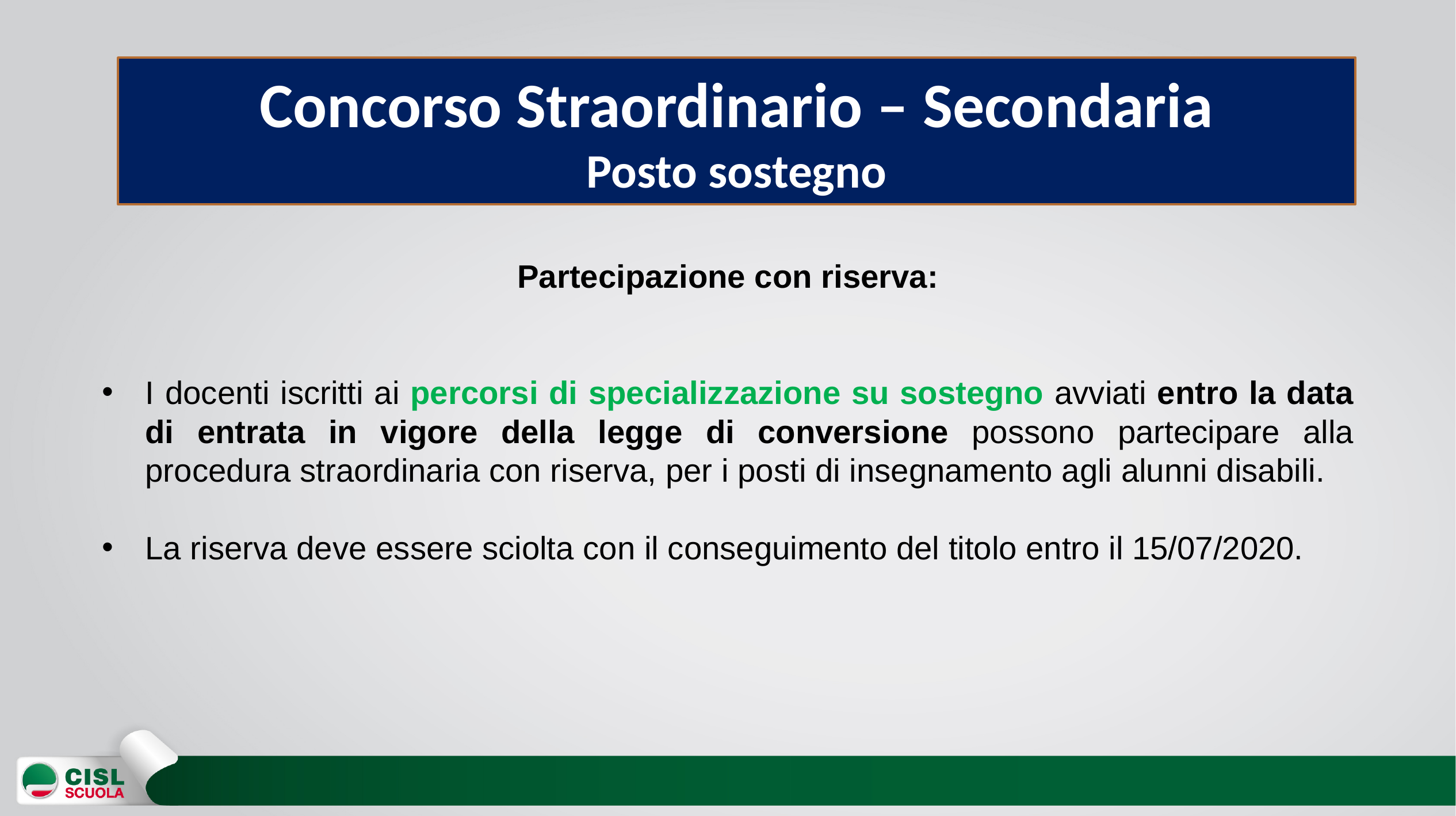

Concorso Straordinario – Secondaria
Posto sostegno
Partecipazione con riserva:

I docenti iscritti ai percorsi di specializzazione su sostegno avviati entro la data di entrata in vigore della legge di conversione possono partecipare alla procedura straordinaria con riserva, per i posti di insegnamento agli alunni disabili.

La riserva deve essere sciolta con il conseguimento del titolo entro il 15/07/2020.